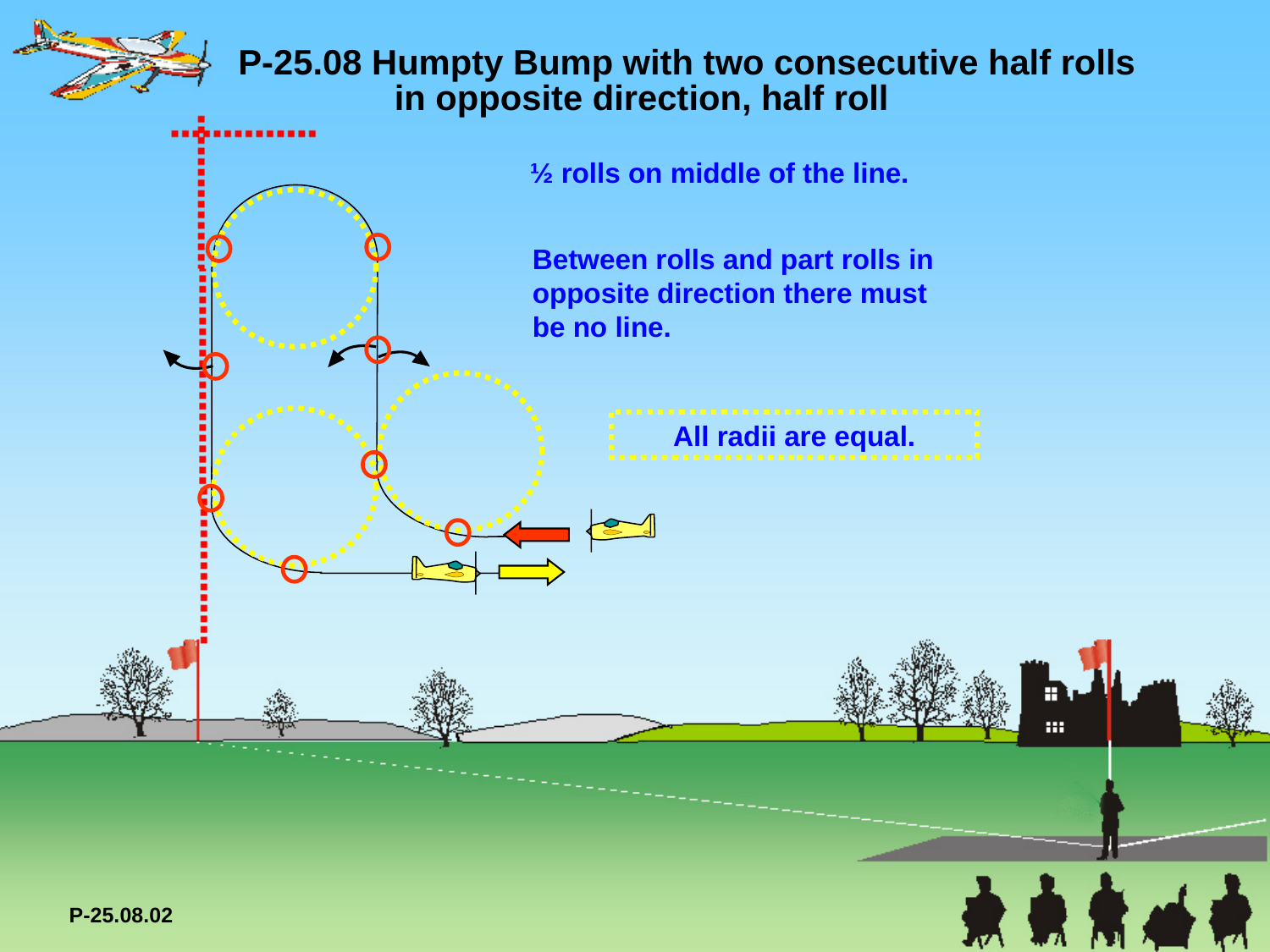

P-25.08 Humpty Bump with two consecutive half rolls 	   in opposite direction, half roll
½ rolls on middle of the line.

Between rolls and part rolls in
opposite direction there must be no line.

All radii are equal.

P-25.08.02